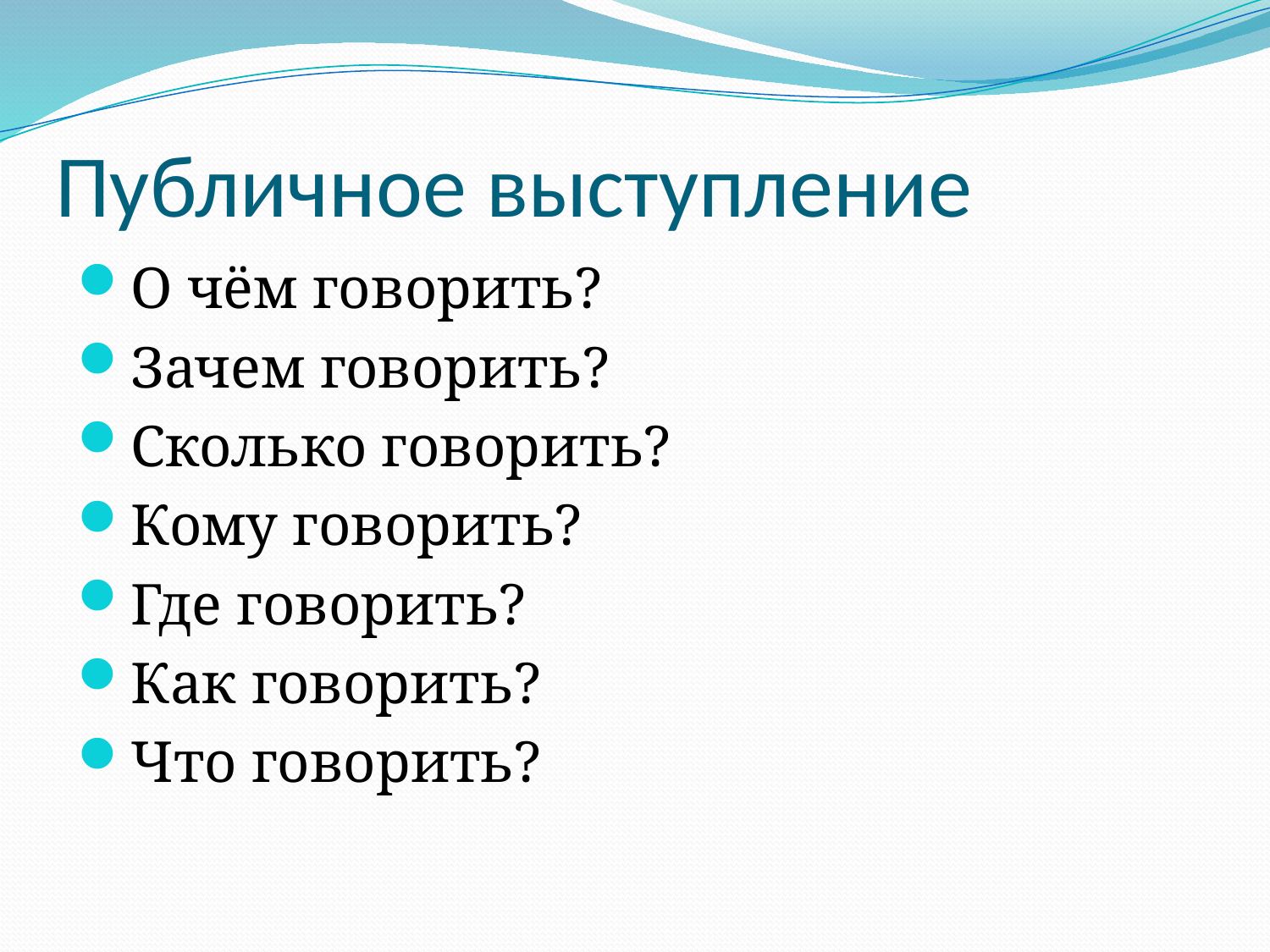

# Публичное выступление
О чём говорить?
Зачем говорить?
Сколько говорить?
Кому говорить?
Где говорить?
Как говорить?
Что говорить?